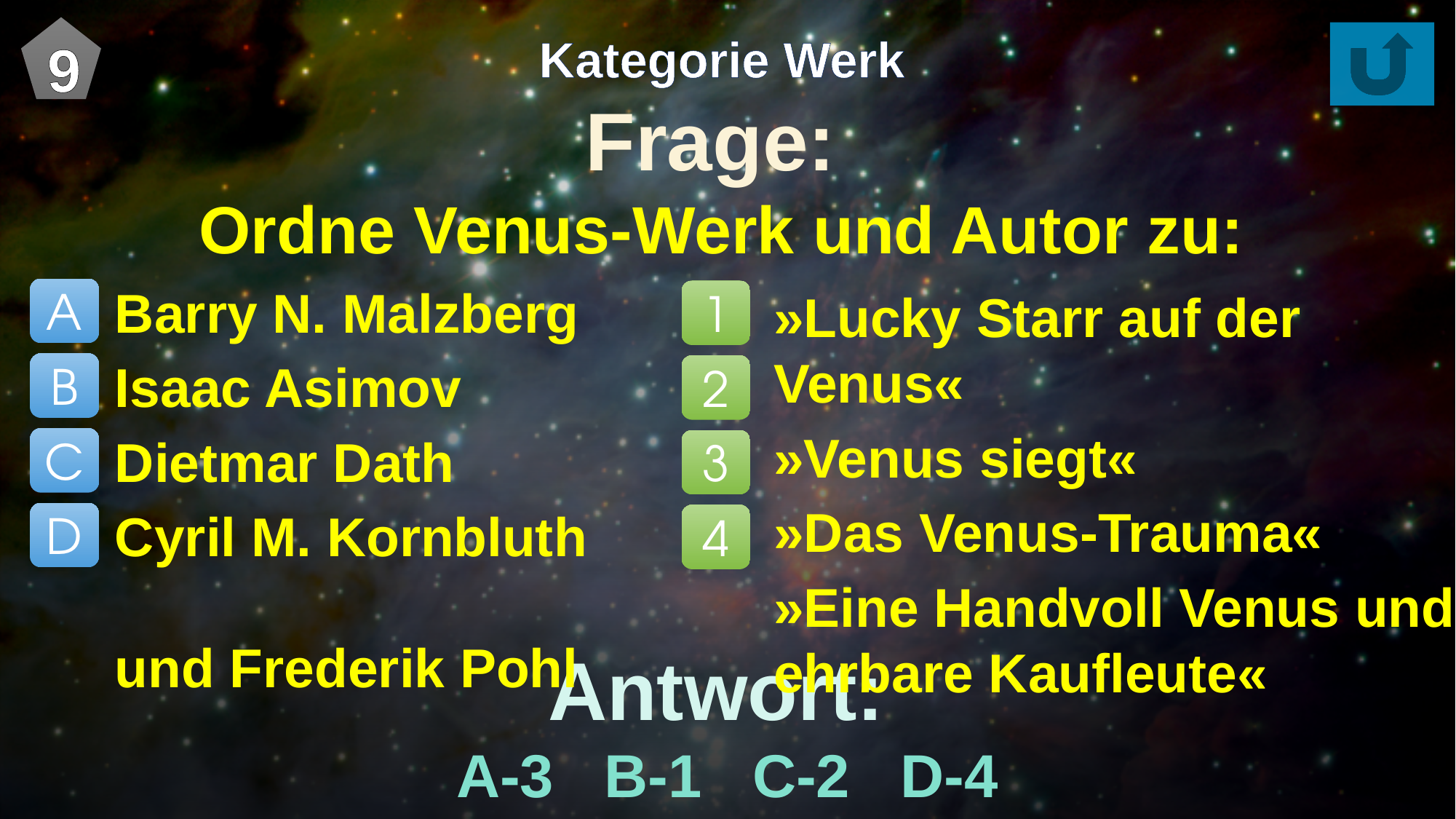

9
Kategorie Werk

Frage:
Ordne Venus-Werk und Autor zu:
Barry N. Malzberg
Isaac Asimov
Dietmar Dath
Cyril M. Kornbluth
und Frederik Pohl
»Lucky Starr auf der Venus«
»Venus siegt«
»Das Venus-Trauma«
»Eine Handvoll Venus und ehrbare Kaufleute«
A
1
B
2
C
3
D
4
Antwort:
A-3   B-1   C-2   D-4